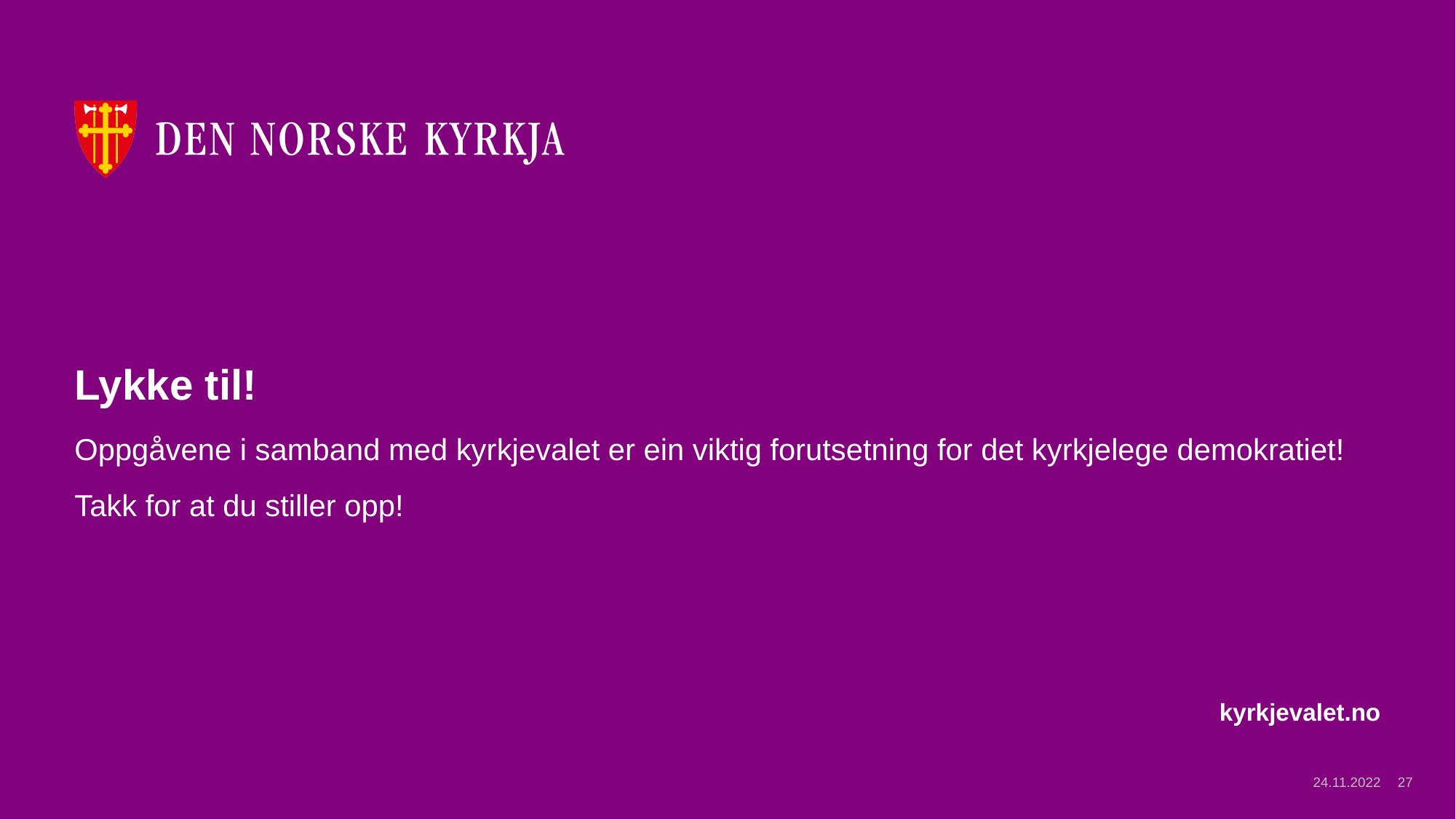

# Lykke til!
Oppgåvene i samband med kyrkjevalet er ein viktig forutsetning for det kyrkjelege demokratiet!
Takk for at du stiller opp!

kyrkjevalet.no
24.11.2022
27